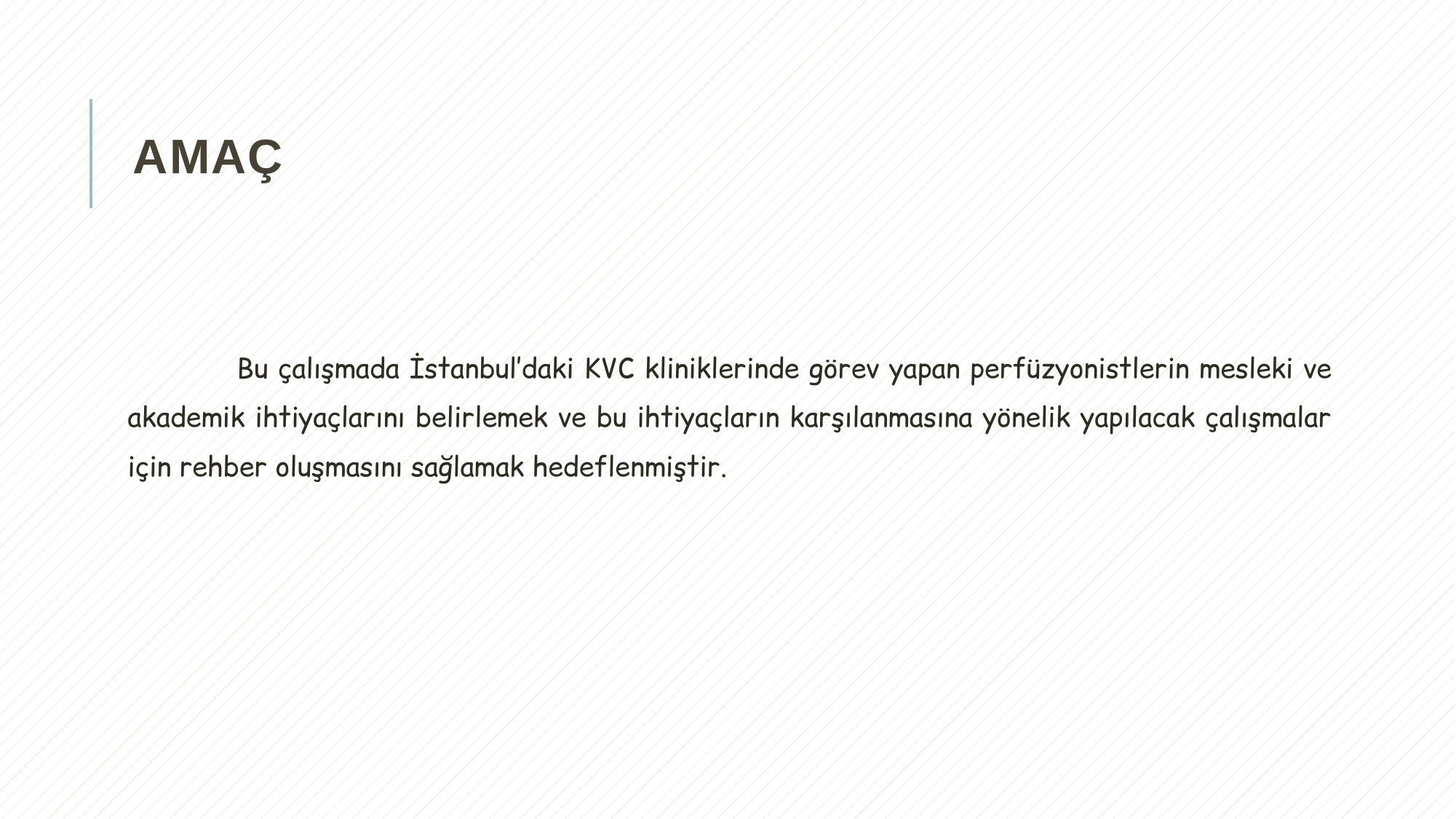

# Amaç
	Bu çalışmada İstanbul’daki KVC kliniklerinde görev yapan perfüzyonistlerin mesleki ve akademik ihtiyaçlarını belirlemek ve bu ihtiyaçların karşılanmasına yönelik yapılacak çalışmalar için rehber oluşmasını sağlamak hedeflenmiştir.